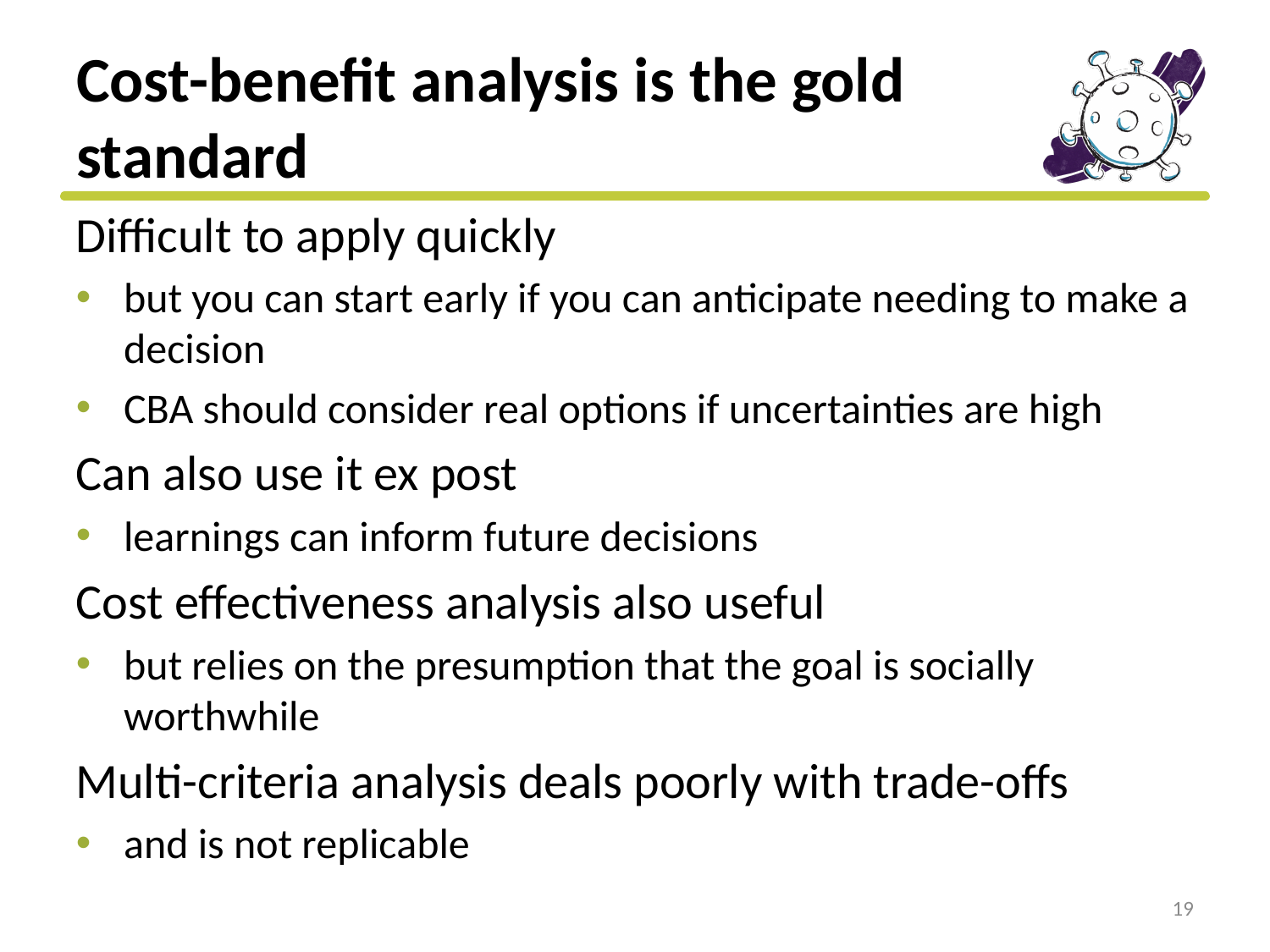

# Cost-benefit analysis is the gold standard
Difficult to apply quickly
but you can start early if you can anticipate needing to make a decision
CBA should consider real options if uncertainties are high
Can also use it ex post
learnings can inform future decisions
Cost effectiveness analysis also useful
but relies on the presumption that the goal is socially worthwhile
Multi-criteria analysis deals poorly with trade-offs
and is not replicable

19